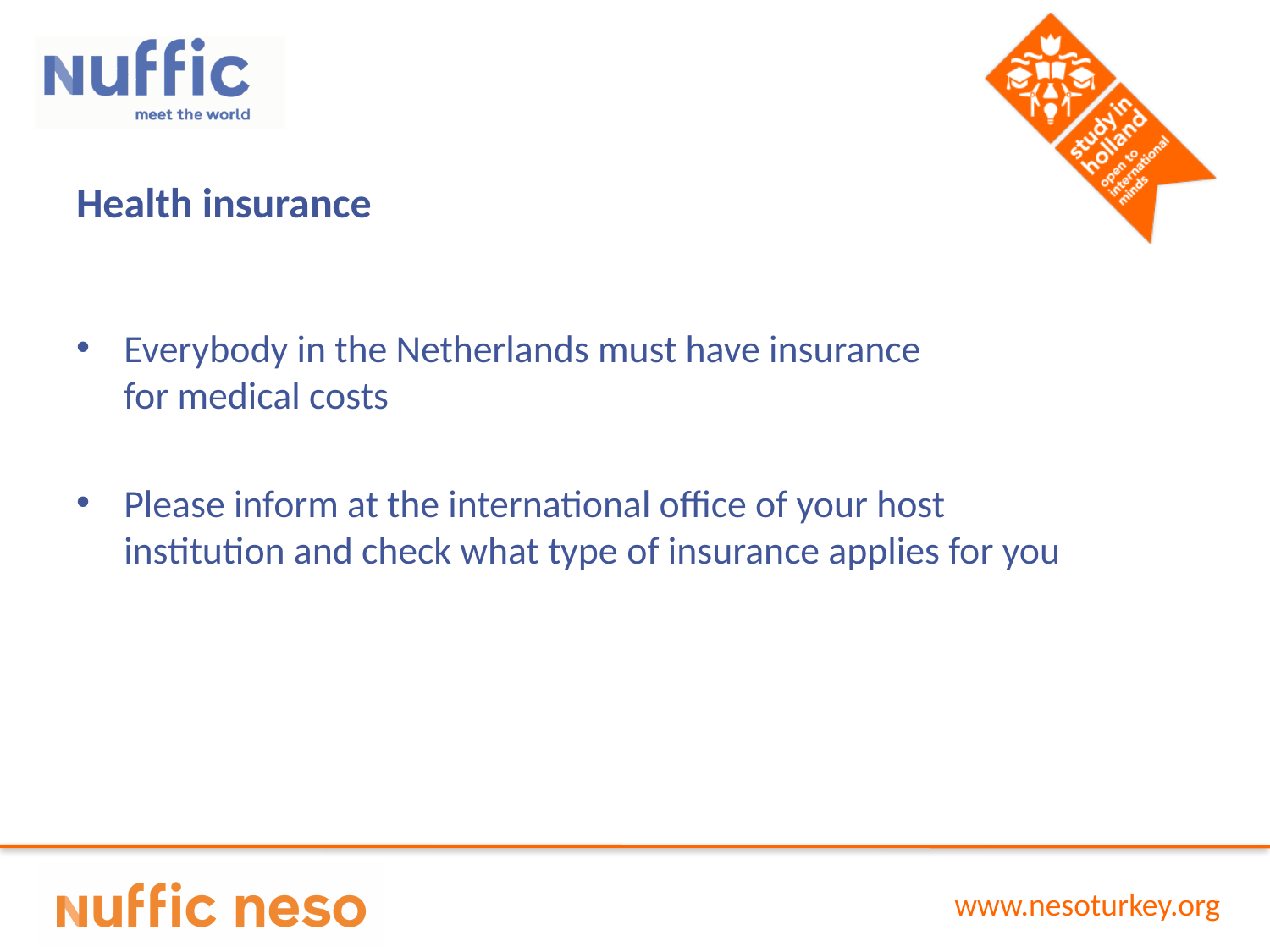

Health insurance
Everybody in the Netherlands must have insurance
for medical costs

Please inform at the international office of your host institution and check what type of insurance applies for you